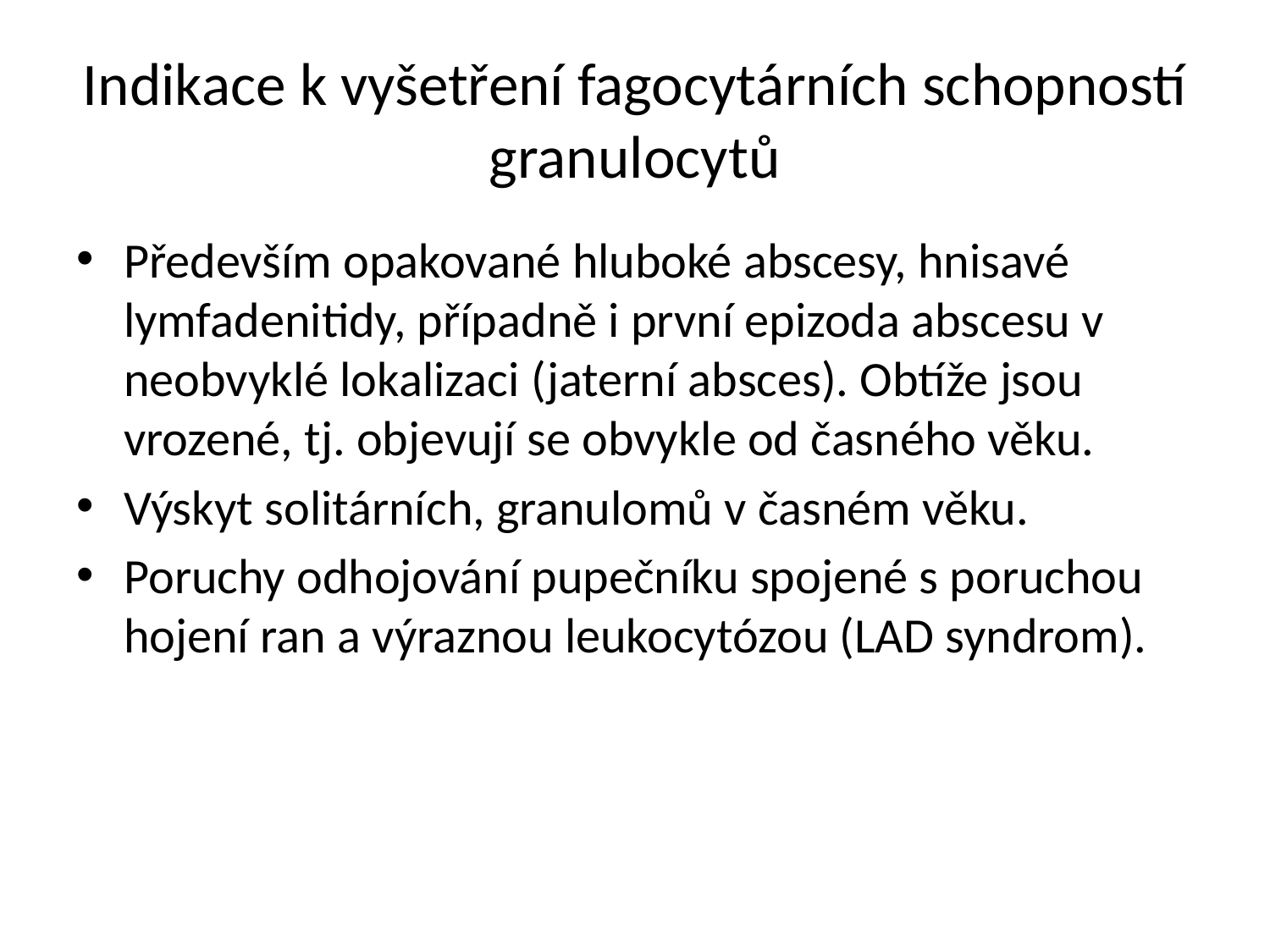

Indikace k vyšetření fagocytárních schopností granulocytů
Především opakované hluboké abscesy, hnisavé lymfadenitidy, případně i první epizoda abscesu v neobvyklé lokalizaci (jaterní absces). Obtíže jsou vrozené, tj. objevují se obvykle od časného věku.
Výskyt solitárních, granulomů v časném věku.
Poruchy odhojování pupečníku spojené s poruchou hojení ran a výraznou leukocytózou (LAD syndrom).